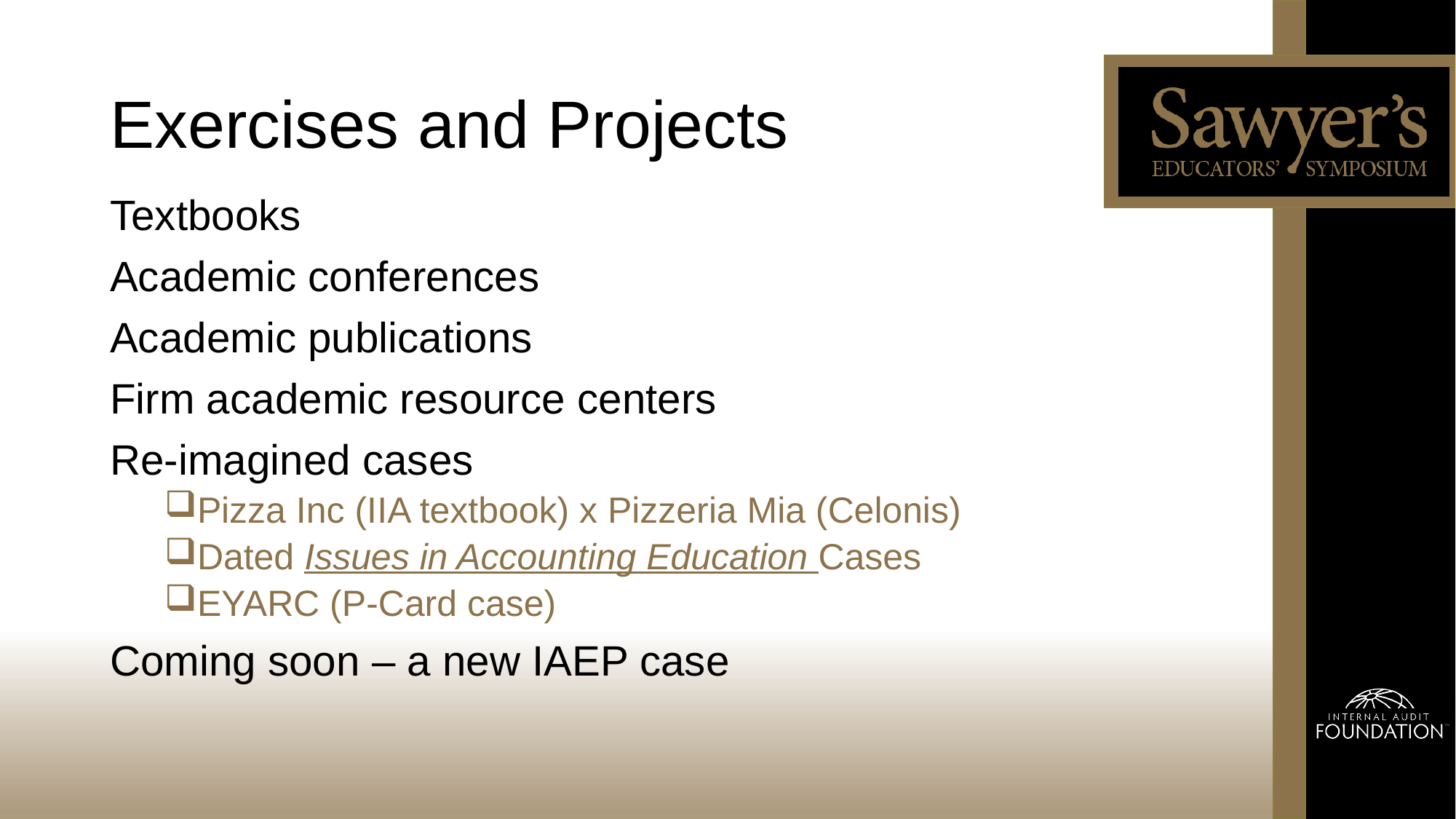

# Exercises and Projects
Textbooks
Academic conferences
Academic publications
Firm academic resource centers
Re-imagined cases
Pizza Inc (IIA textbook) x Pizzeria Mia (Celonis)
Dated Issues in Accounting Education Cases
EYARC (P-Card case)
Coming soon – a new IAEP case